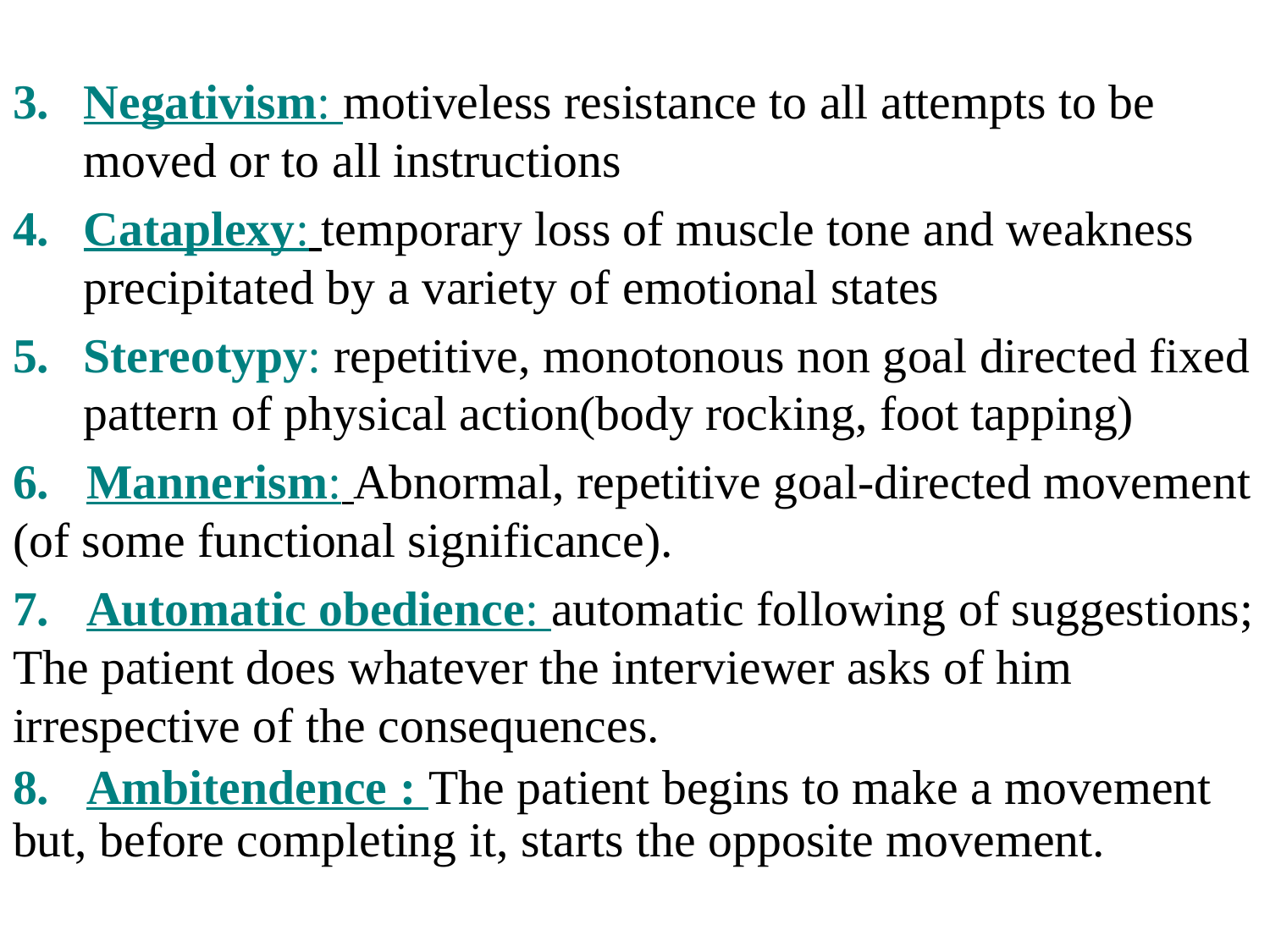

#
Negativism: motiveless resistance to all attempts to be moved or to all instructions
Cataplexy: temporary loss of muscle tone and weakness precipitated by a variety of emotional states
Stereotypy: repetitive, monotonous non goal directed fixed pattern of physical action(body rocking, foot tapping)
6.   Mannerism: Abnormal, repetitive goal-directed movement (of some functional significance).
7.   Automatic obedience: automatic following of suggestions; The patient does whatever the interviewer asks of him irrespective of the consequences.
8.   Ambitendence : The patient begins to make a movement but, before completing it, starts the opposite movement.